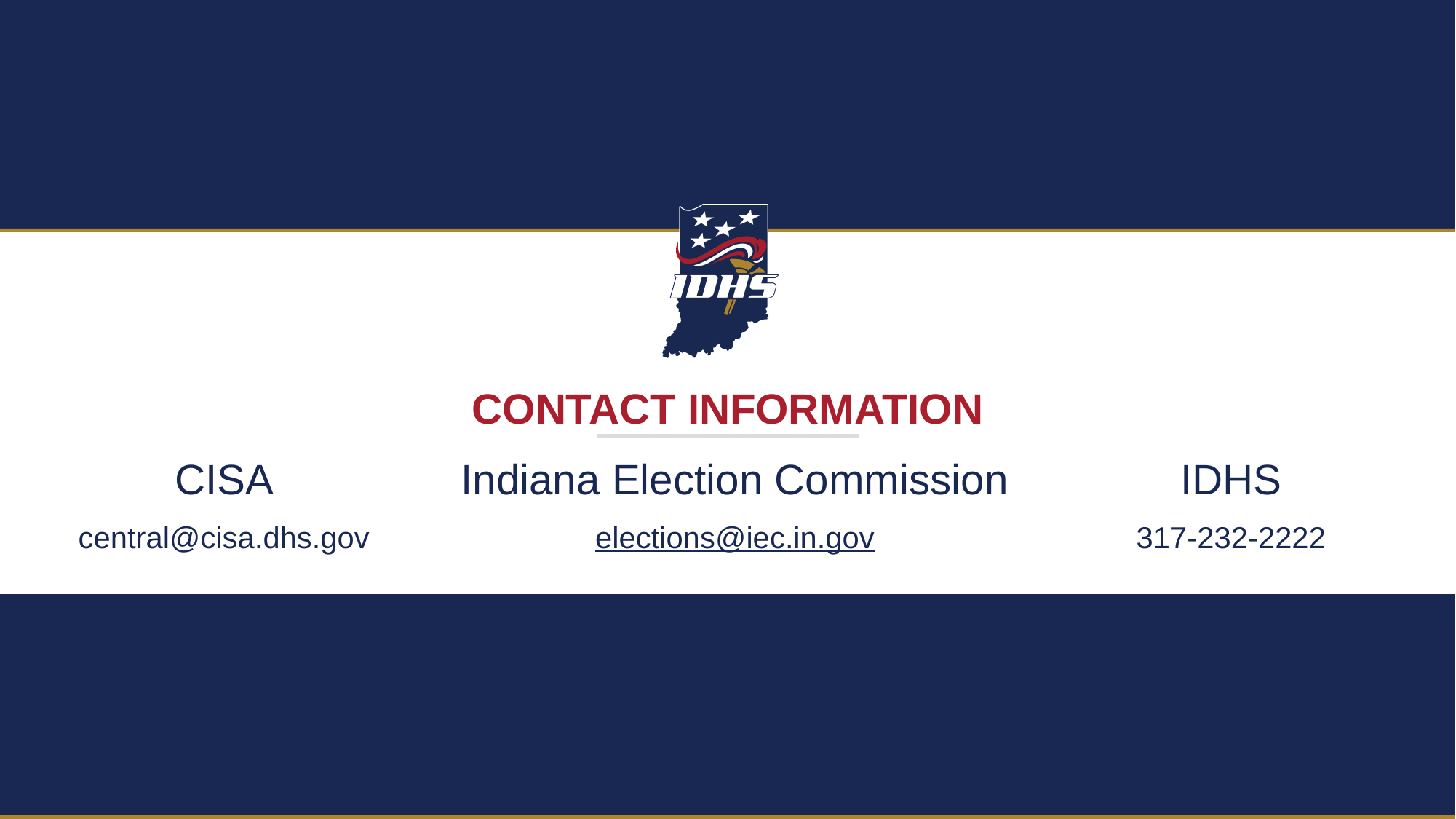

Contact Information
IDHS
317-232-2222
Indiana Election Commission
elections@iec.in.gov
CISA
central@cisa.dhs.gov